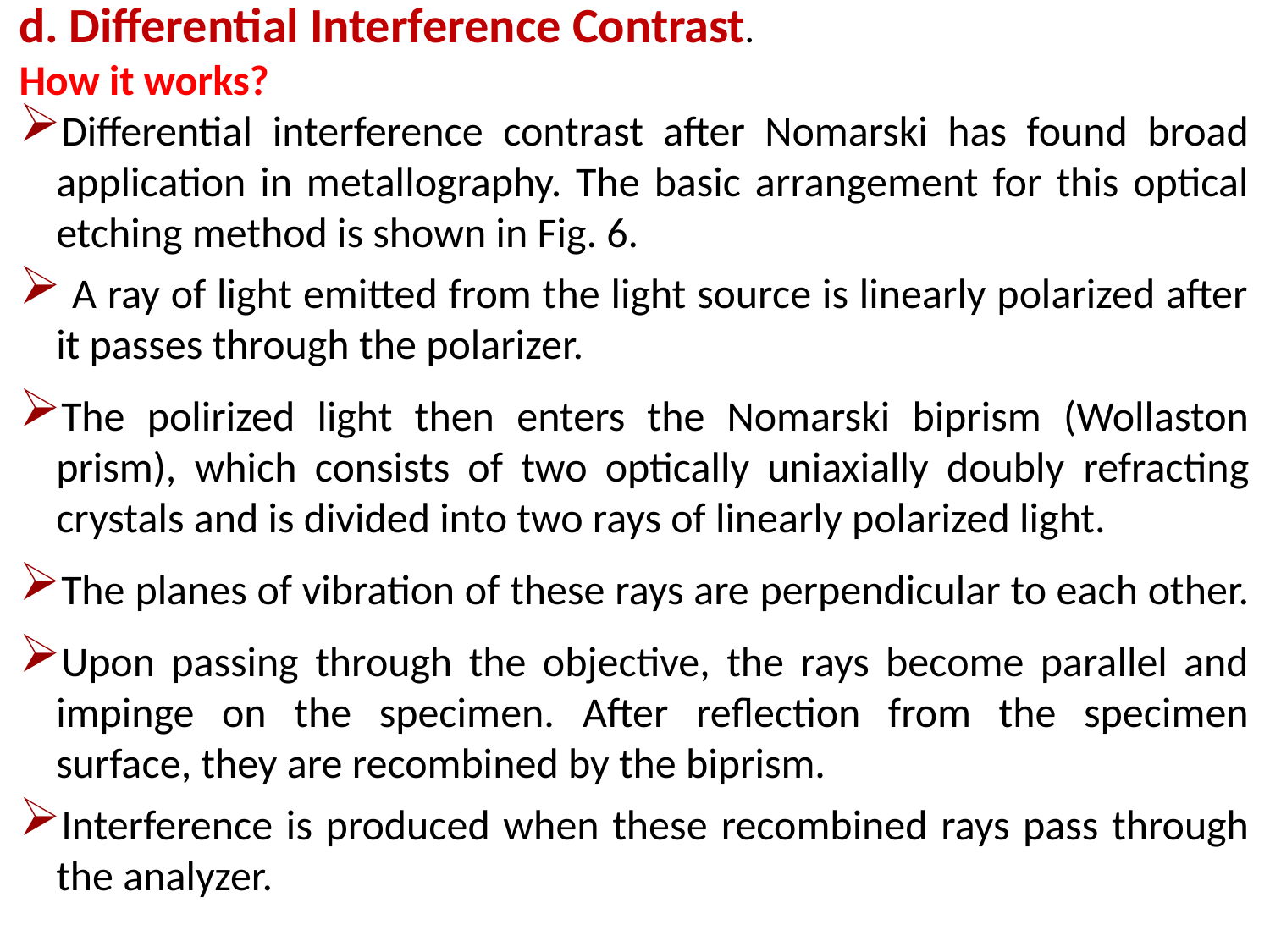

Differential Interference Contrast.
How it works?
Differential interference contrast after Nomarski has found broad application in metallography. The basic arrangement for this optical etching method is shown in Fig. 6.
 A ray of light emitted from the light source is linearly polarized after it passes through the polarizer.
The polirized light then enters the Nomarski biprism (Wollaston prism), which consists of two optically uniaxially doubly refracting crystals and is divided into two rays of linearly polarized light.
The planes of vibration of these rays are perpendicular to each other.
Upon passing through the objective, the rays become parallel and impinge on the specimen. After reflection from the specimen surface, they are recombined by the biprism.
Interference is produced when these recombined rays pass through the analyzer.